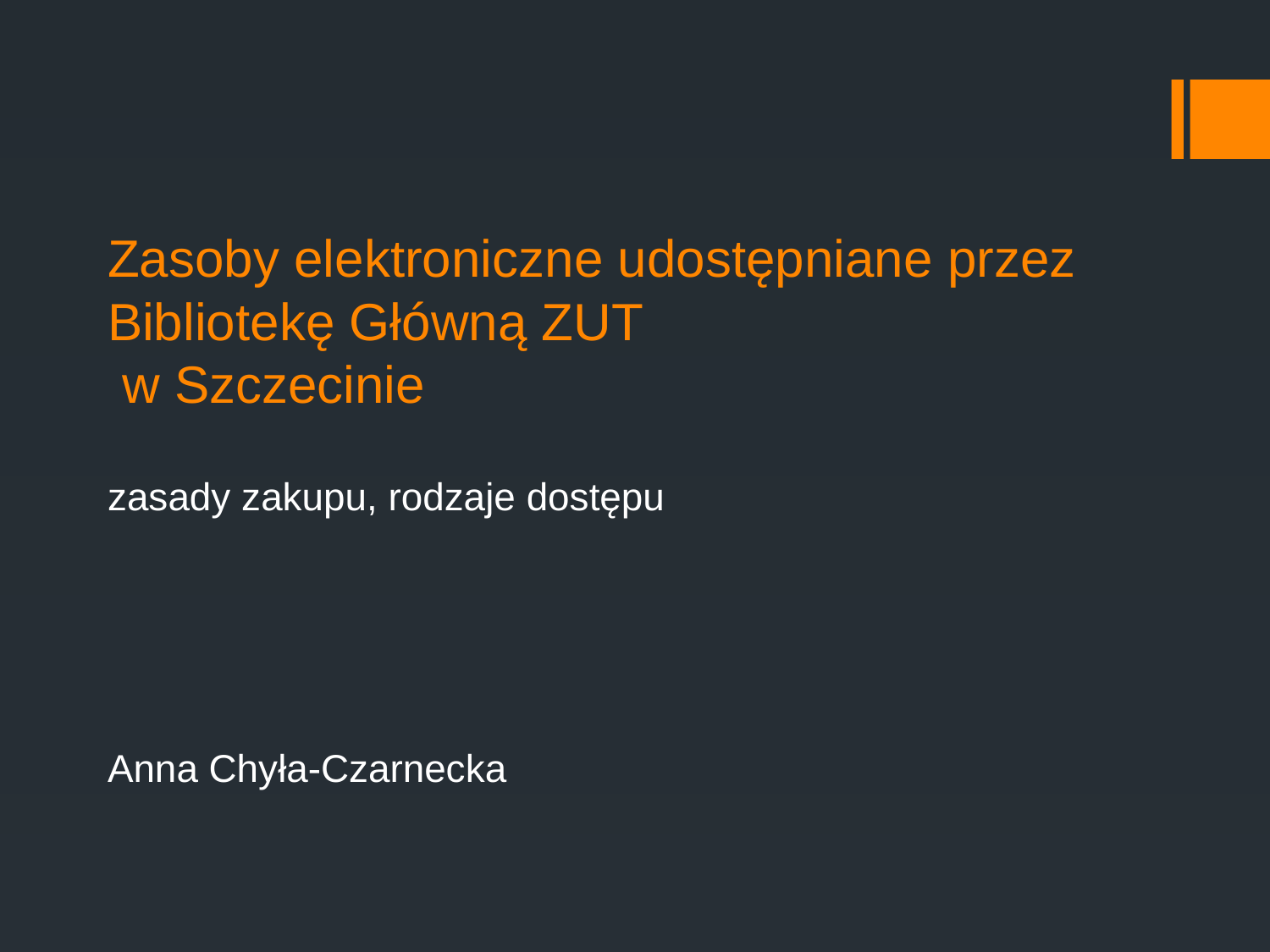

# Zasoby elektroniczne udostępniane przez Bibliotekę Główną ZUT w Szczecinie
zasady zakupu, rodzaje dostępu

Anna Chyła-Czarnecka